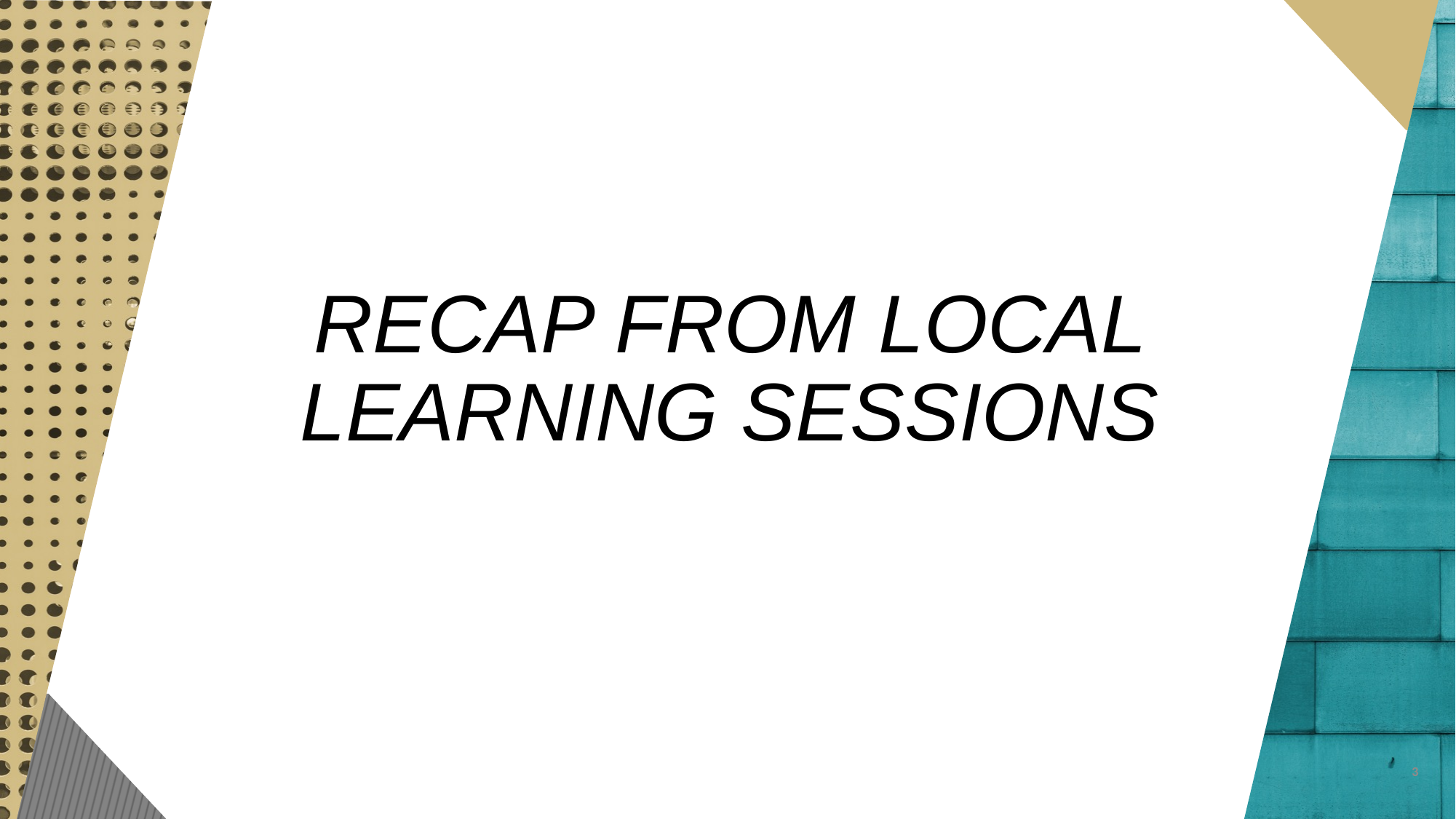

# RECAP FROM LOCAL LEARNING SESSIONS
3